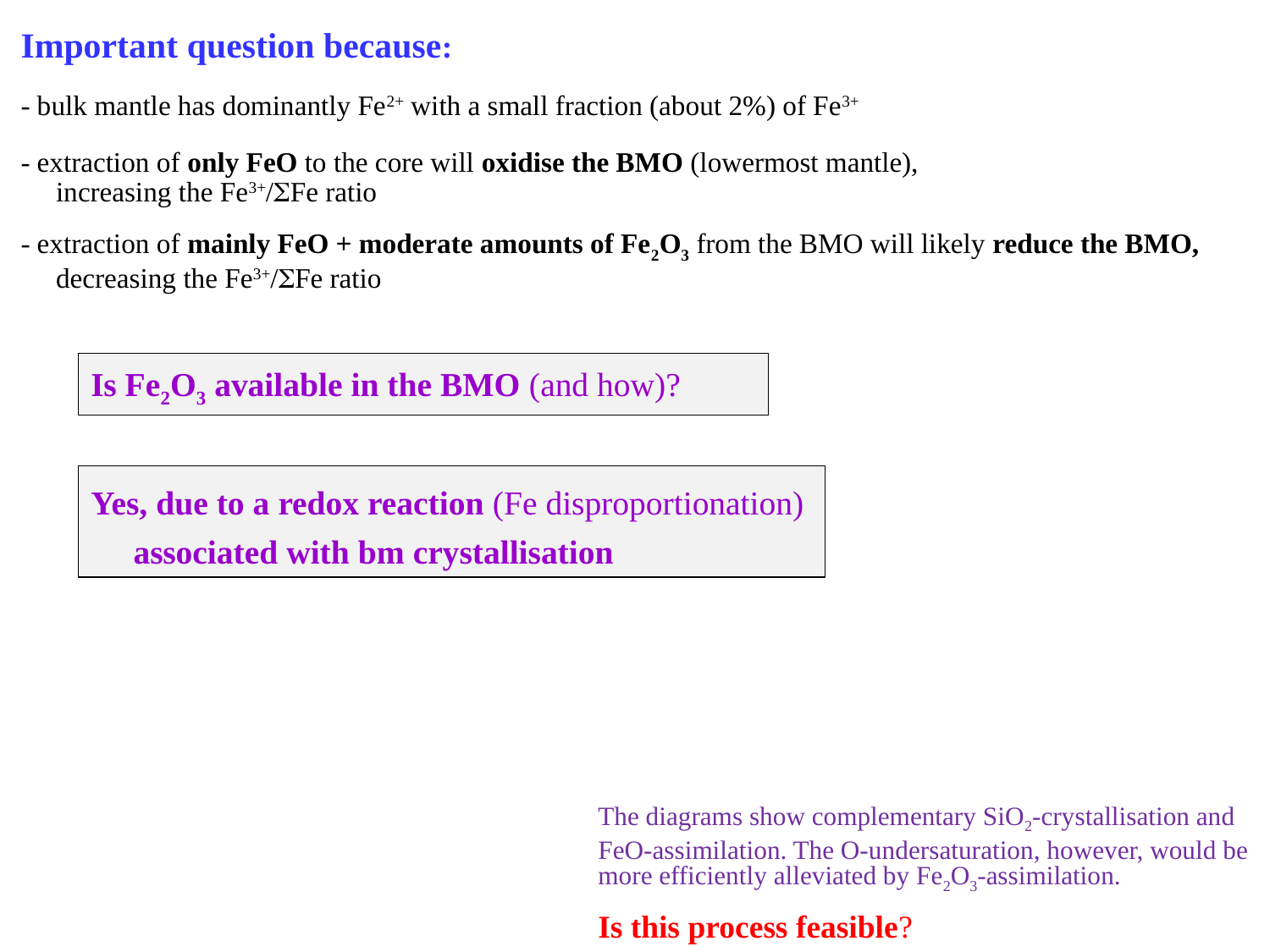

Important question because:
- bulk mantle has dominantly Fe2+ with a small fraction (about 2%) of Fe3+
- extraction of only FeO to the core will oxidise the BMO (lowermost mantle),
     increasing the Fe3+/ΣFe ratio
- extraction of mainly FeO + moderate amounts of Fe2O3 from the BMO will likely reduce the BMO,
     decreasing the Fe3+/ΣFe ratio
Is Fe2O3 available in the BMO (and how)?
Yes, due to a redox reaction (Fe disproportionation)
     associated with bm crystallisation
The diagrams show complementary SiO2-crystallisation and FeO-assimilation. The O-undersaturation, however, would be more efficiently alleviated by Fe2O3-assimilation.
Is this process feasible?